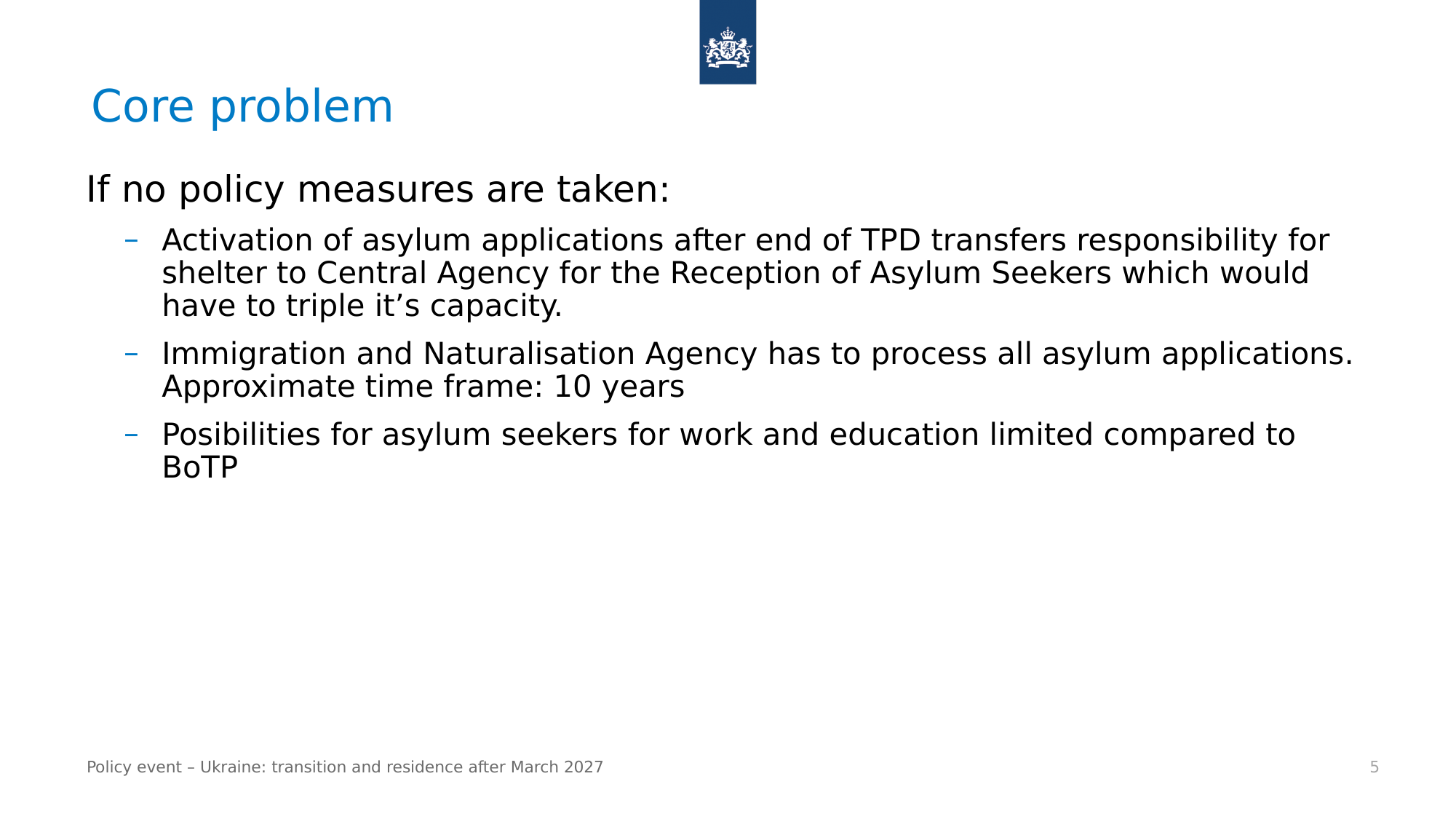

# Core problem
If no policy measures are taken:
Activation of asylum applications after end of TPD transfers responsibility for shelter to Central Agency for the Reception of Asylum Seekers which would have to triple it’s capacity.
Immigration and Naturalisation Agency has to process all asylum applications. Approximate time frame: 10 years
Posibilities for asylum seekers for work and education limited compared to BoTP

Policy event – Ukraine: transition and residence after March 2027
5